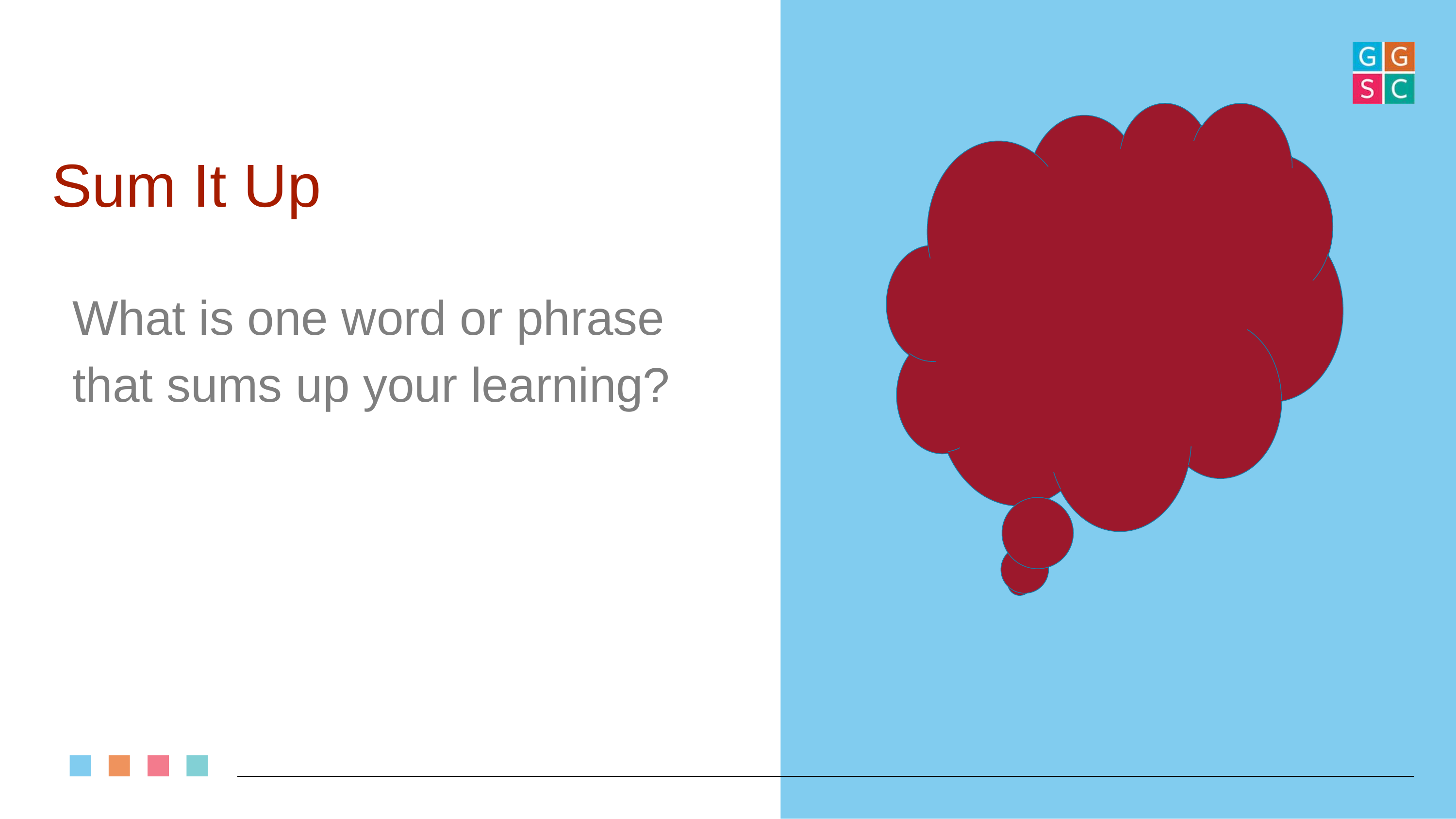

# Sum It Up
What is one word or phrase that sums up your learning?